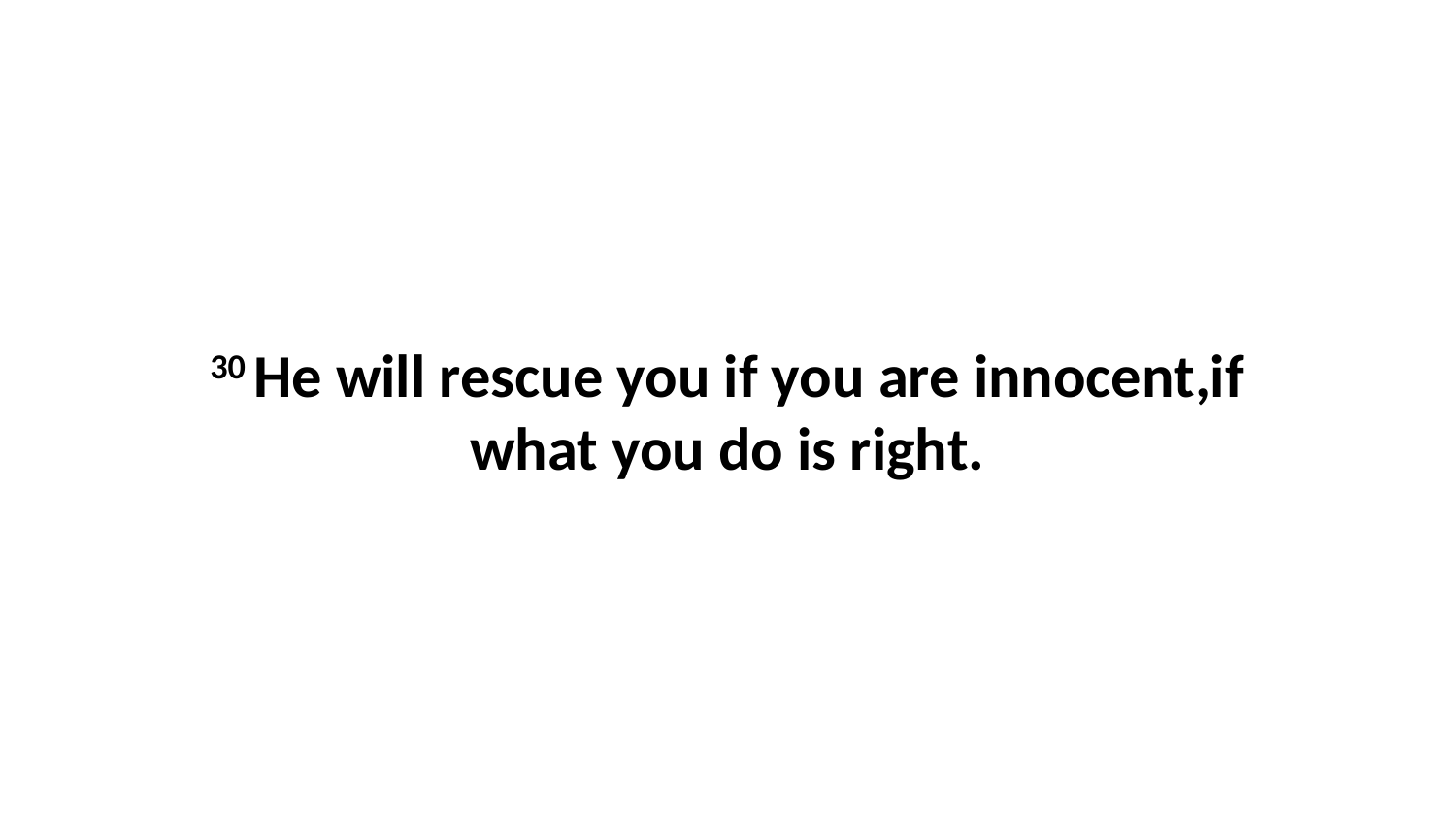

30 He will rescue you if you are innocent,if what you do is right.